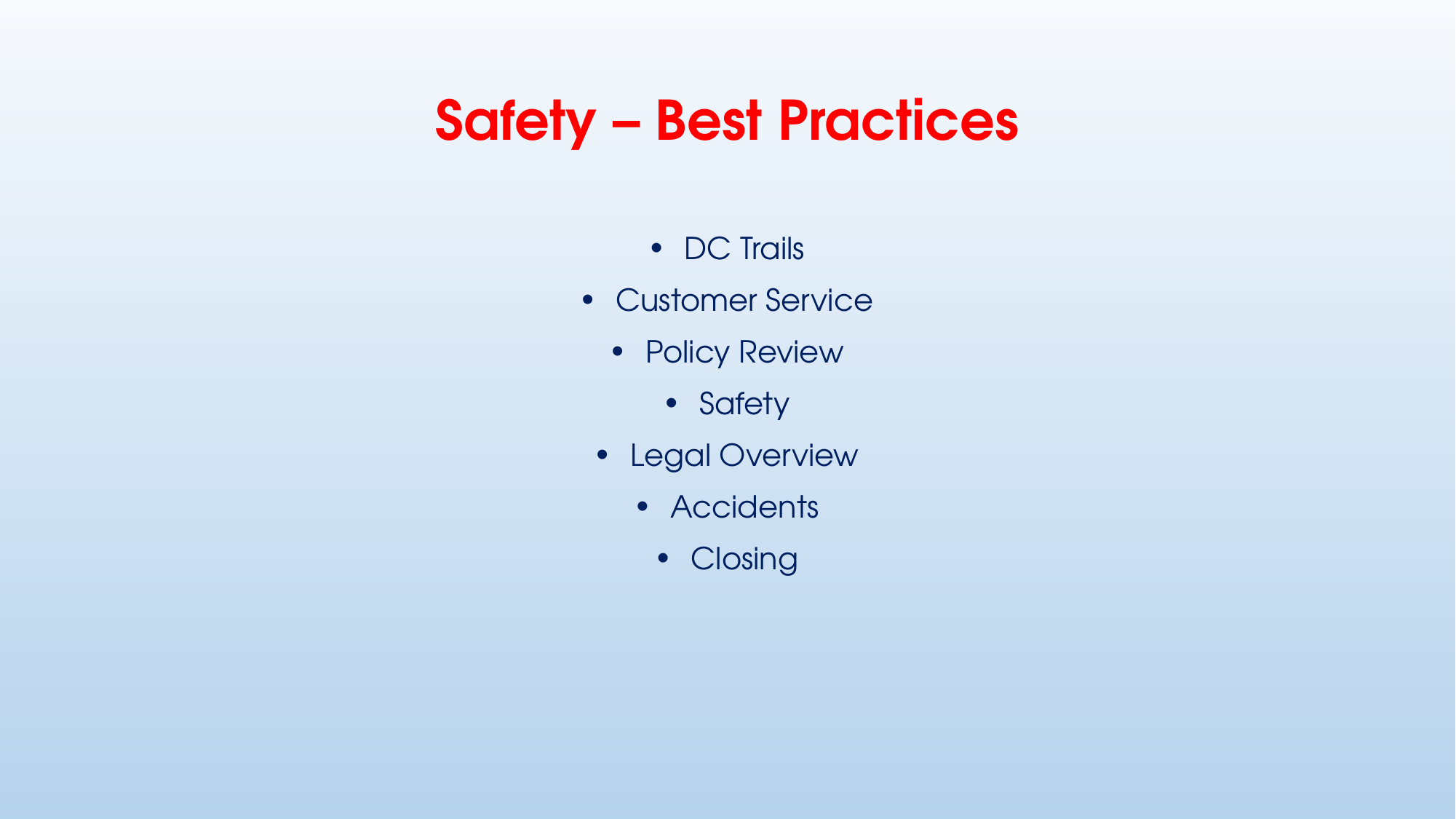

Safety – Best Practices
DC Trails
Customer Service
Policy Review
Safety
Legal Overview
Accidents
Closing